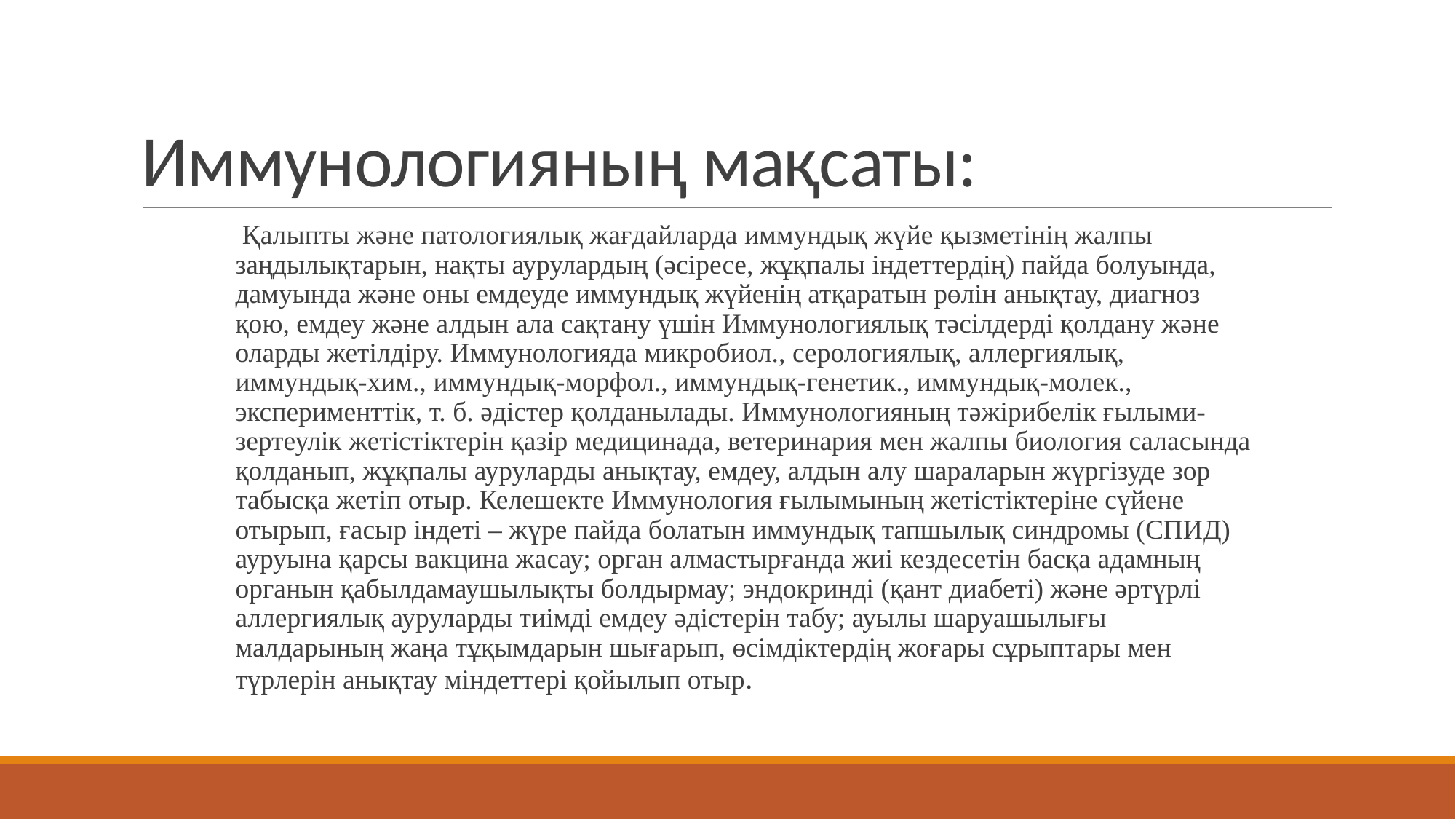

# Иммунологияның мақсаты:
 Қалыпты және патологиялық жағдайларда иммундық жүйе қызметінің жалпы заңдылықтарын, нақты аурулардың (әсіресе, жұқпалы індеттердің) пайда болуында, дамуында және оны емдеуде иммундық жүйенің атқаратын рөлін анықтау, диагноз қою, емдеу және алдын ала сақтану үшін Иммунологиялық тәсілдерді қолдану және оларды жетілдіру. Иммунологияда микробиол., серологиялық, аллергиялық, иммундық-хим., иммундық-морфол., иммундық-генетик., иммундық-молек., эксперименттік, т. б. әдістер қолданылады. Иммунологияның тәжірибелік ғылыми-зертеулік жетістіктерін қазір медицинада, ветеринария мен жалпы биология саласында қолданып, жұқпалы ауруларды анықтау, емдеу, алдын алу шараларын жүргізуде зор табысқа жетіп отыр. Келешекте Иммунология ғылымының жетістіктеріне сүйене отырып, ғасыр індеті – жүре пайда болатын иммундық тапшылық синдромы (СПИД) ауруына қарсы вакцина жасау; орган алмастырғанда жиі кездесетін басқа адамның органын қабылдамаушылықты болдырмау; эндокринді (қант диабеті) және әртүрлі аллергиялық ауруларды тиімді емдеу әдістерін табу; ауылы шаруашылығы малдарының жаңа тұқымдарын шығарып, өсімдіктердің жоғары сұрыптары мен түрлерін анықтау міндеттері қойылып отыр.